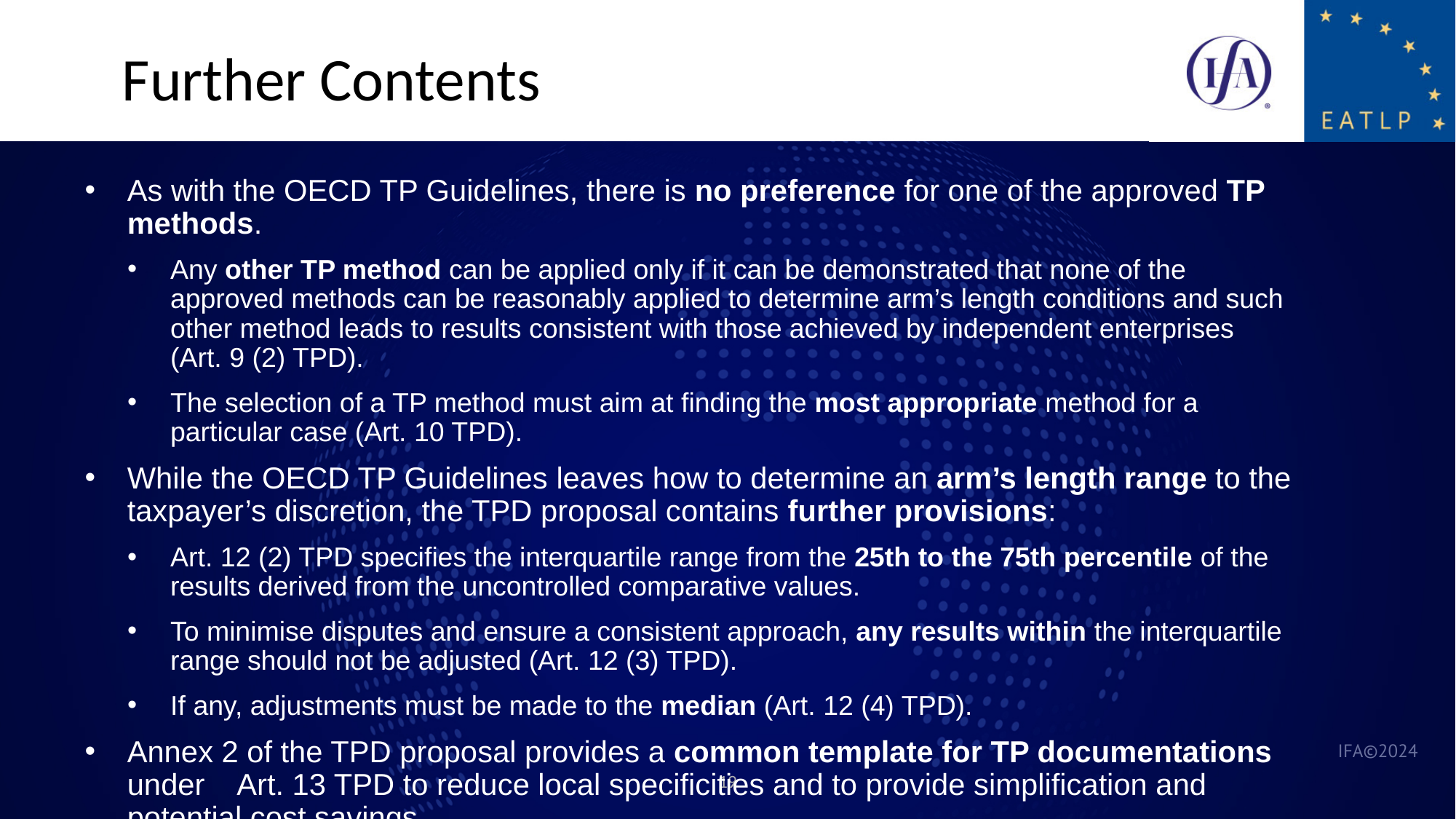

Further Contents
As with the OECD TP Guidelines, there is no preference for one of the approved TP methods.
Any other TP method can be applied only if it can be demonstrated that none of the approved methods can be reasonably applied to determine arm’s length conditions and such other method leads to results consistent with those achieved by independent enterprises (Art. 9 (2) TPD).
The selection of a TP method must aim at finding the most appropriate method for a particular case (Art. 10 TPD).
While the OECD TP Guidelines leaves how to determine an arm’s length range to the taxpayer’s discretion, the TPD proposal contains further provisions:
Art. 12 (2) TPD specifies the interquartile range from the 25th to the 75th percentile of the results derived from the uncontrolled comparative values.
To minimise disputes and ensure a consistent approach, any results within the interquartile range should not be adjusted (Art. 12 (3) TPD).
If any, adjustments must be made to the median (Art. 12 (4) TPD).
Annex 2 of the TPD proposal provides a common template for TP documentations under    Art. 13 TPD to reduce local specificities and to provide simplification and potential cost savings.
19